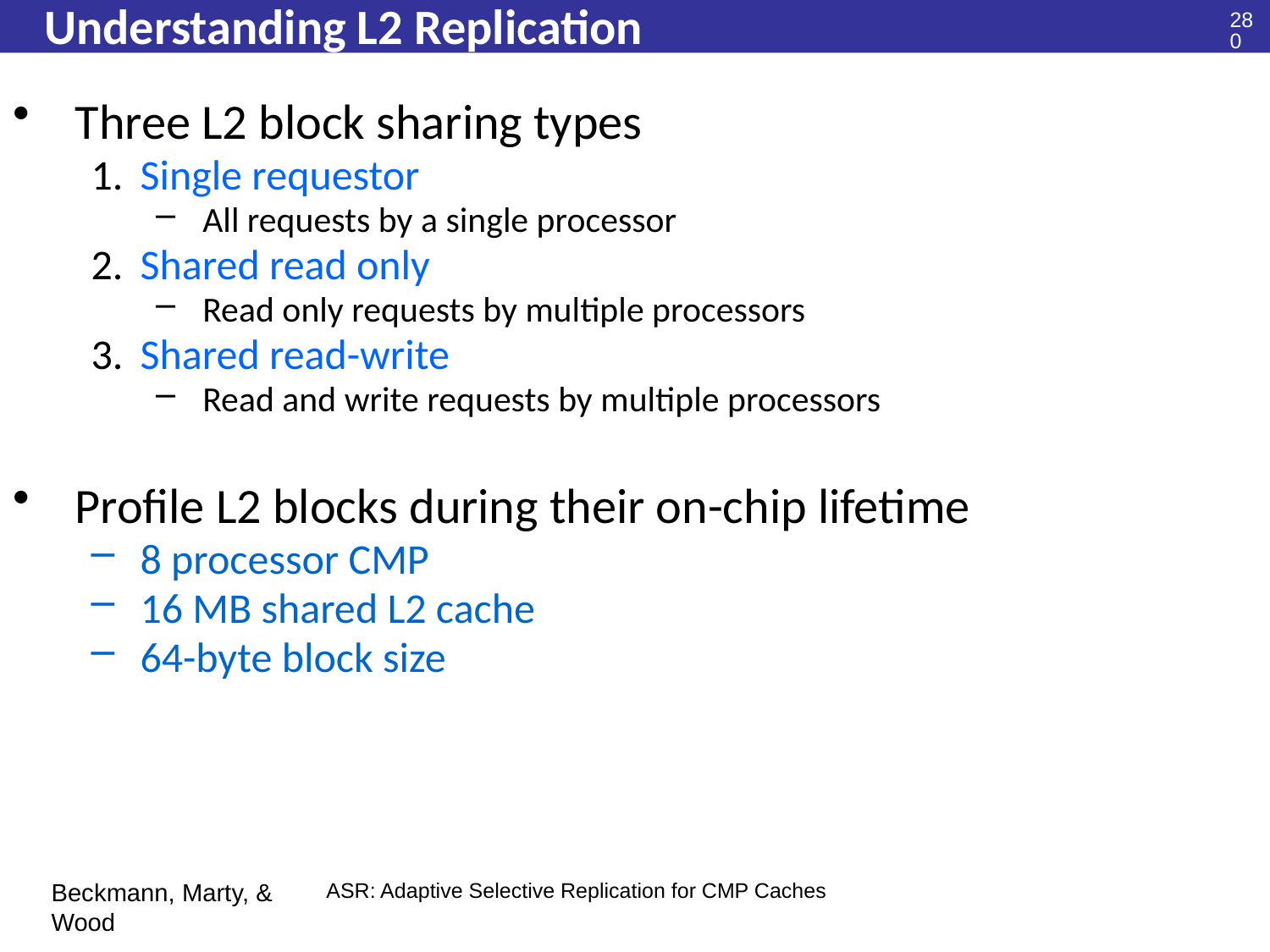

280
# Understanding L2 Replication
Three L2 block sharing types
Single requestor
All requests by a single processor
Shared read only
Read only requests by multiple processors
Shared read-write
Read and write requests by multiple processors

Profile L2 blocks during their on-chip lifetime
8 processor CMP
16 MB shared L2 cache
64-byte block size
 ASR: Adaptive Selective Replication for CMP Caches
Beckmann, Marty, & Wood